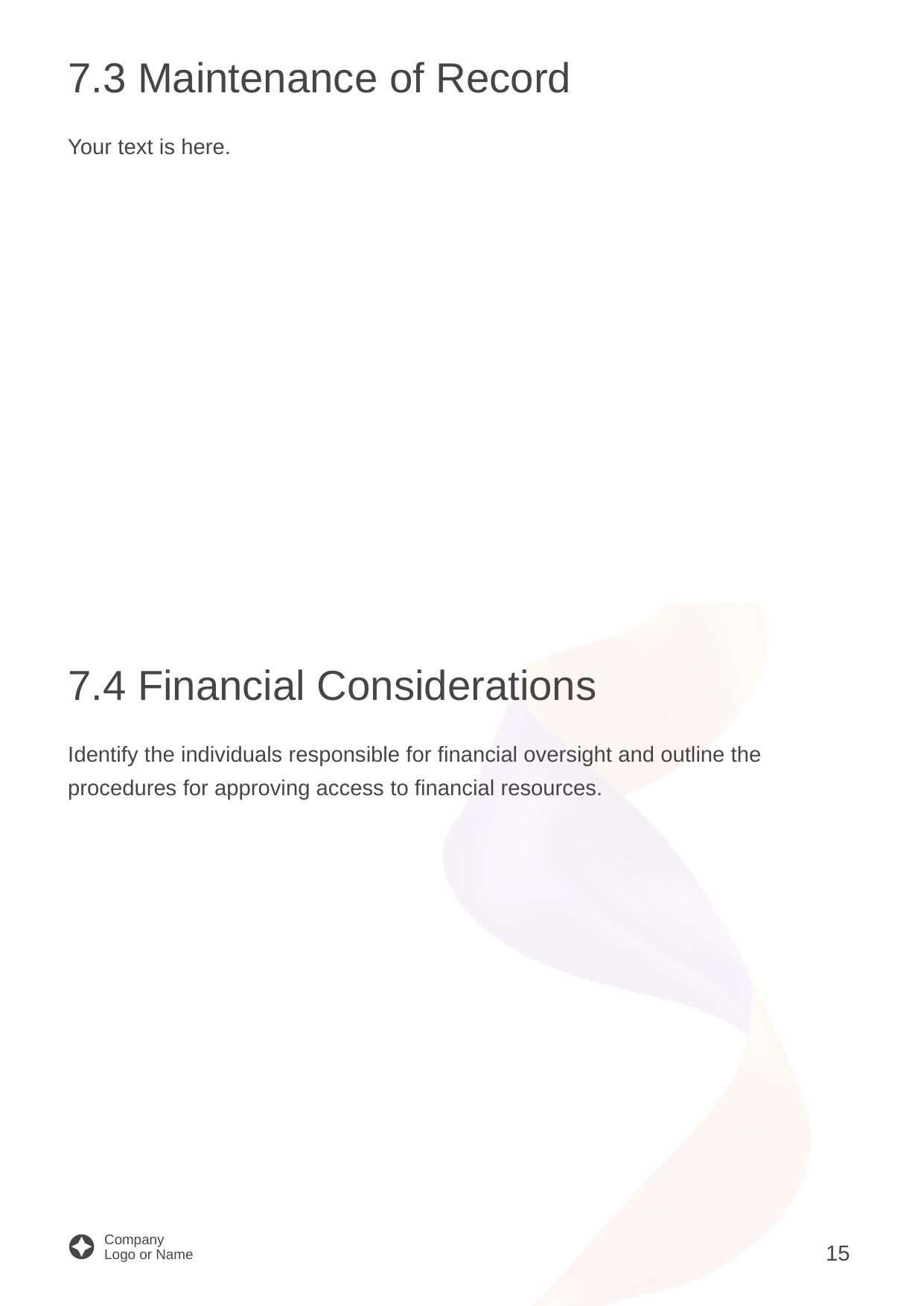

7.3 Maintenance of Record
Your text is here.
7.4 Financial Considerations
Identify the individuals responsible for financial oversight and outline the procedures for approving access to financial resources.
15
Company
Logo or Name